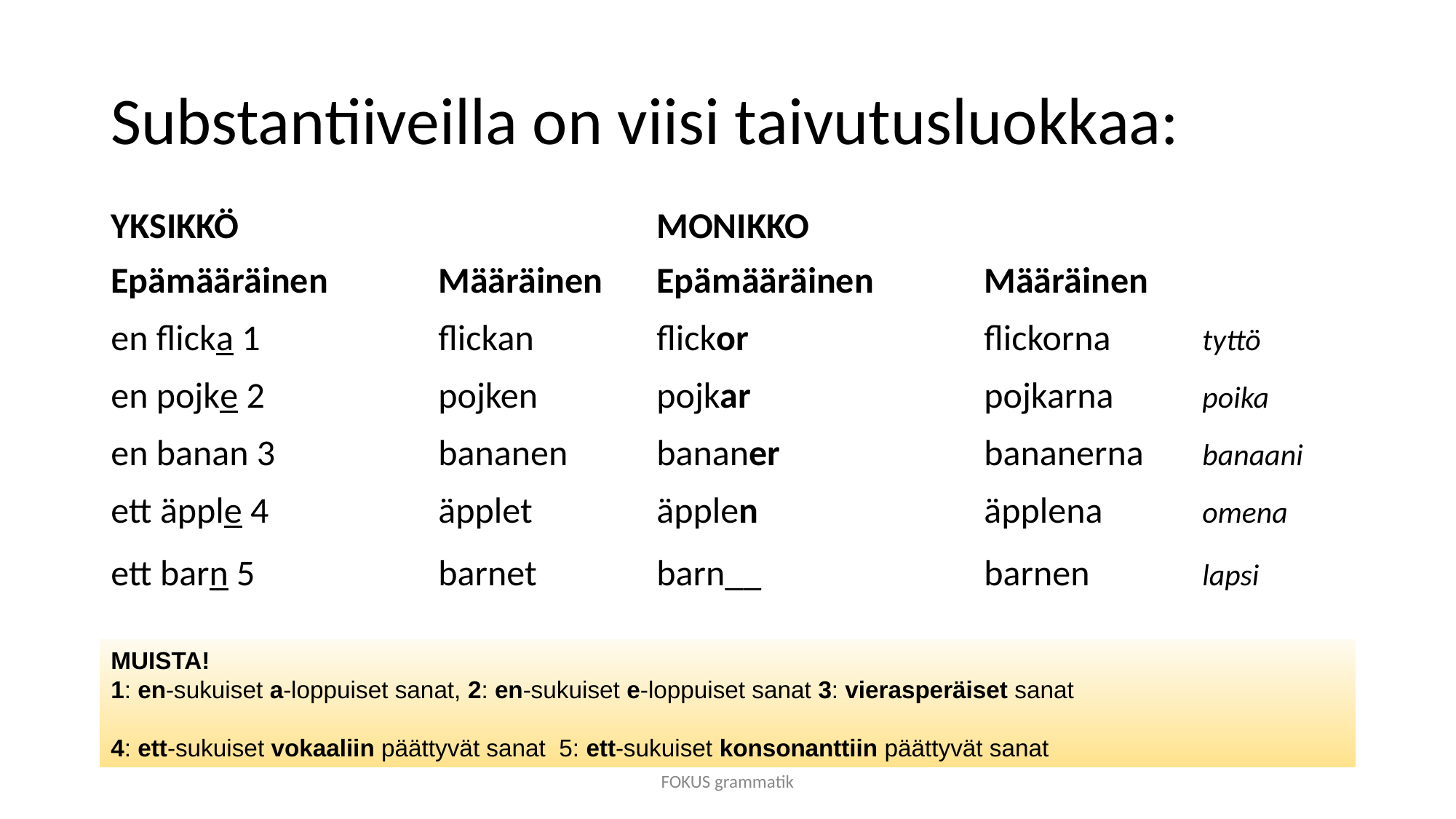

# Substantiiveilla on viisi taivutusluokkaa:
YKSIKKÖ				MONIKKO
Epämääräinen		Määräinen	Epämääräinen		Määräinen
en flicka 1		flickan		flickor			flickorna	tyttö
en pojke 2		pojken		pojkar			pojkarna	poika
en banan 3		bananen	bananer		bananerna	banaani
ett äpple 4		äpplet		äpplen			äpplena	omena
ett barn 5		barnet		barn__			barnen		lapsi
MUISTA!
1: en-sukuiset a-loppuiset sanat, 2: en-sukuiset e-loppuiset sanat 3: vierasperäiset sanat

4: ett-sukuiset vokaaliin päättyvät sanat  5: ett-sukuiset konsonanttiin päättyvät sanat
FOKUS grammatik